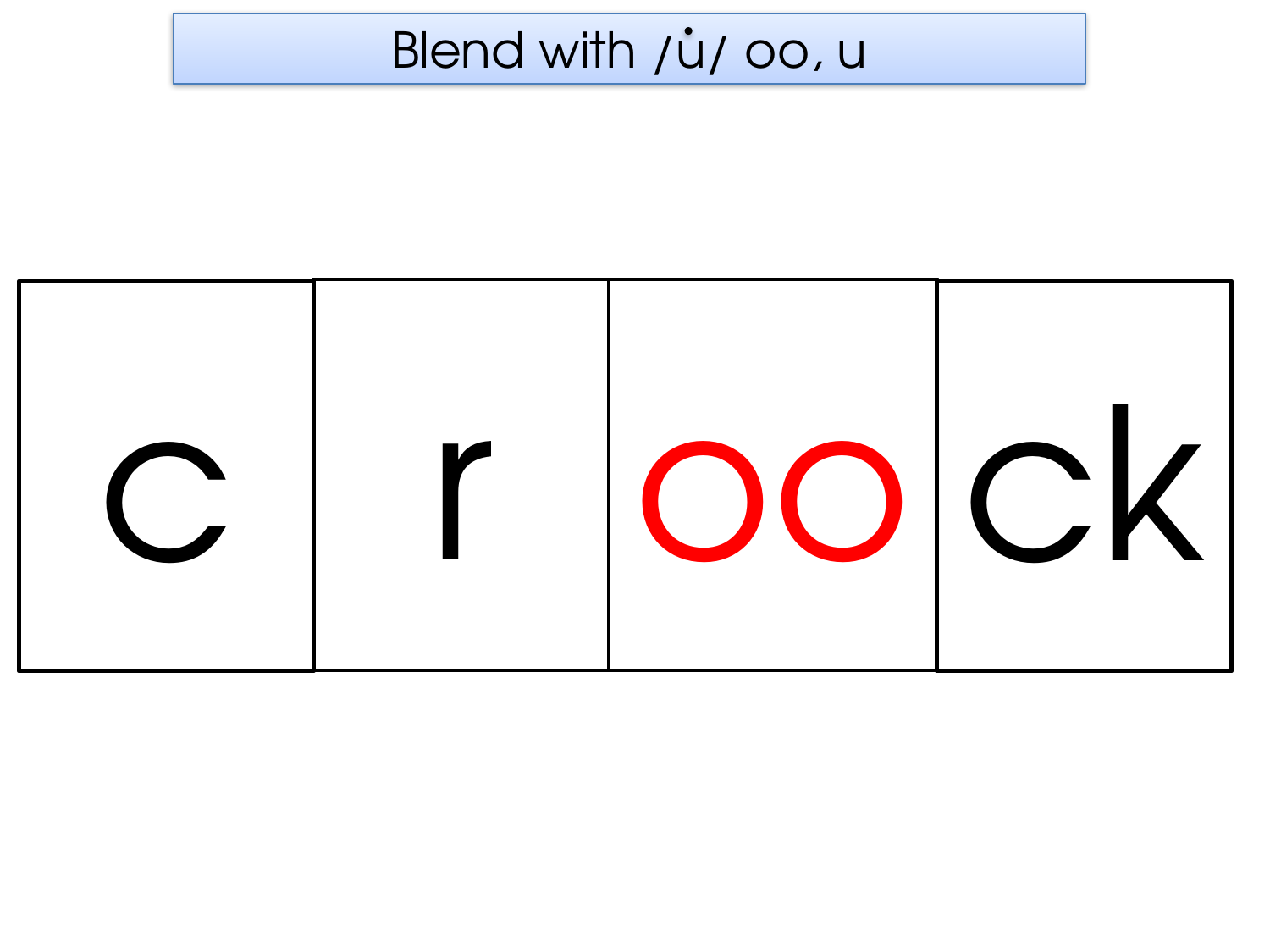

Blend with /u/ oo, u

r
oo
c
ck